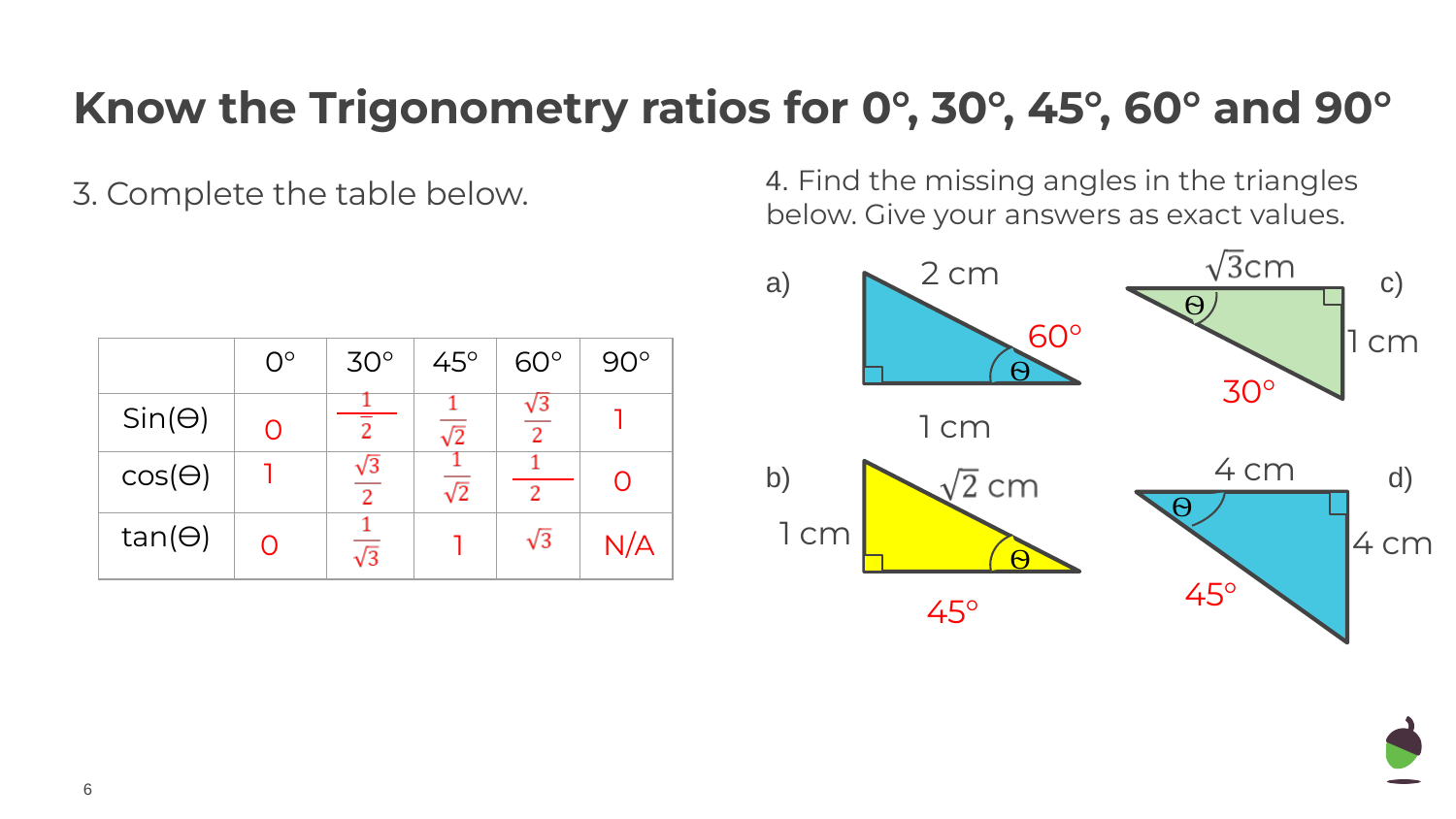

# Know the Trigonometry ratios for 0°, 30°, 45°, 60° and 90°
4. Find the missing angles in the triangles below. Give your answers as exact values.

a) 				    c)

b)				     d)

3. Complete the table below.

2 cm

Ѳ
60°
1 cm
|  | 0° | 30° | 45° | 60° | 90° |
| --- | --- | --- | --- | --- | --- |
| Sin(Ѳ) |  |  |  |  |  |
| cos(Ѳ) |  |  |  |  |  |
| tan(Ѳ) |  |  |  |  |  |
Ѳ
30°

1
1 cm
0
4 cm

1

0

Ѳ
1 cm

4 cm

0
1
N/A
Ѳ
45°
45°
6